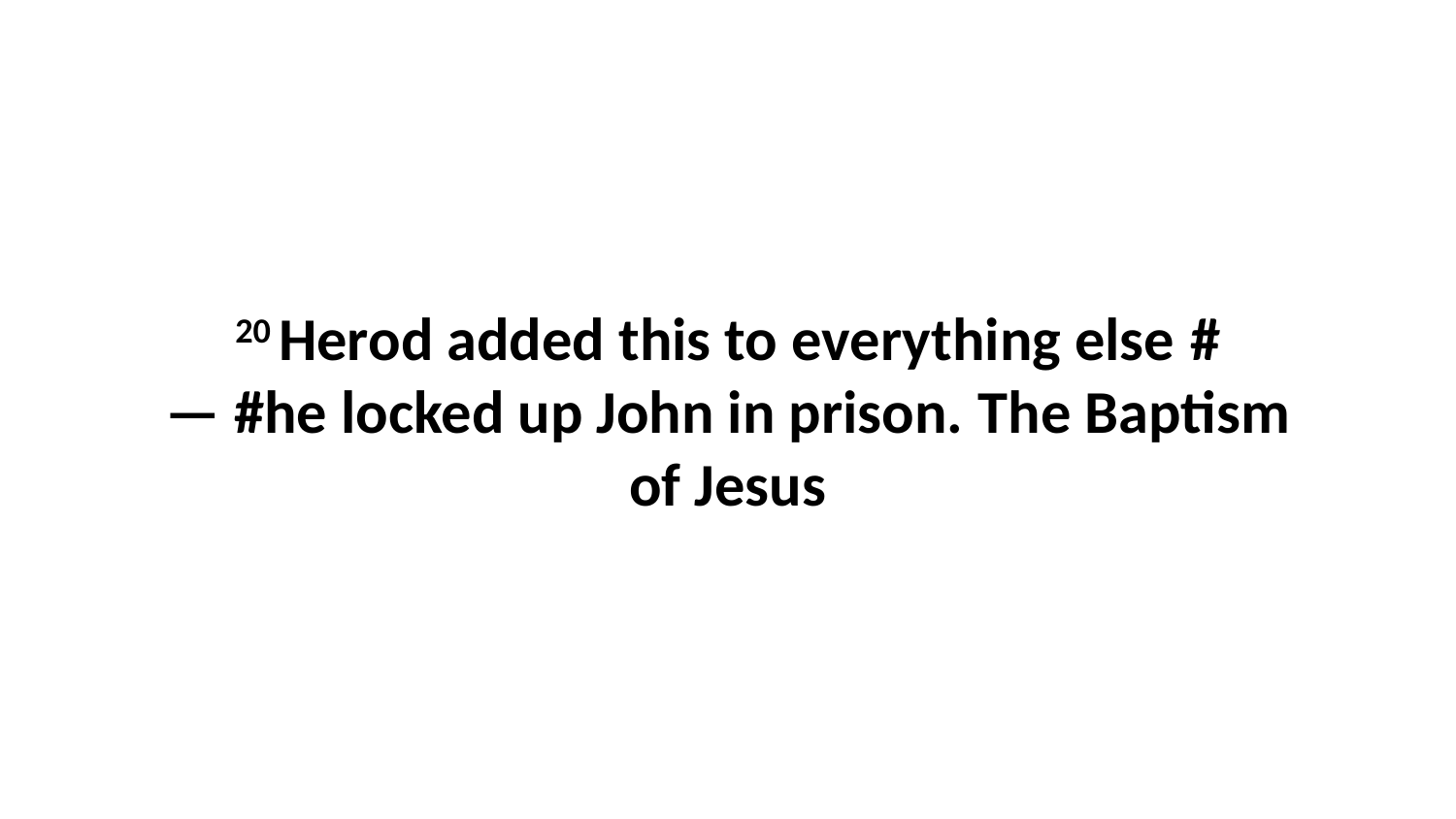

20 Herod added this to everything else #— #he locked up John in prison. The Baptism of Jesus